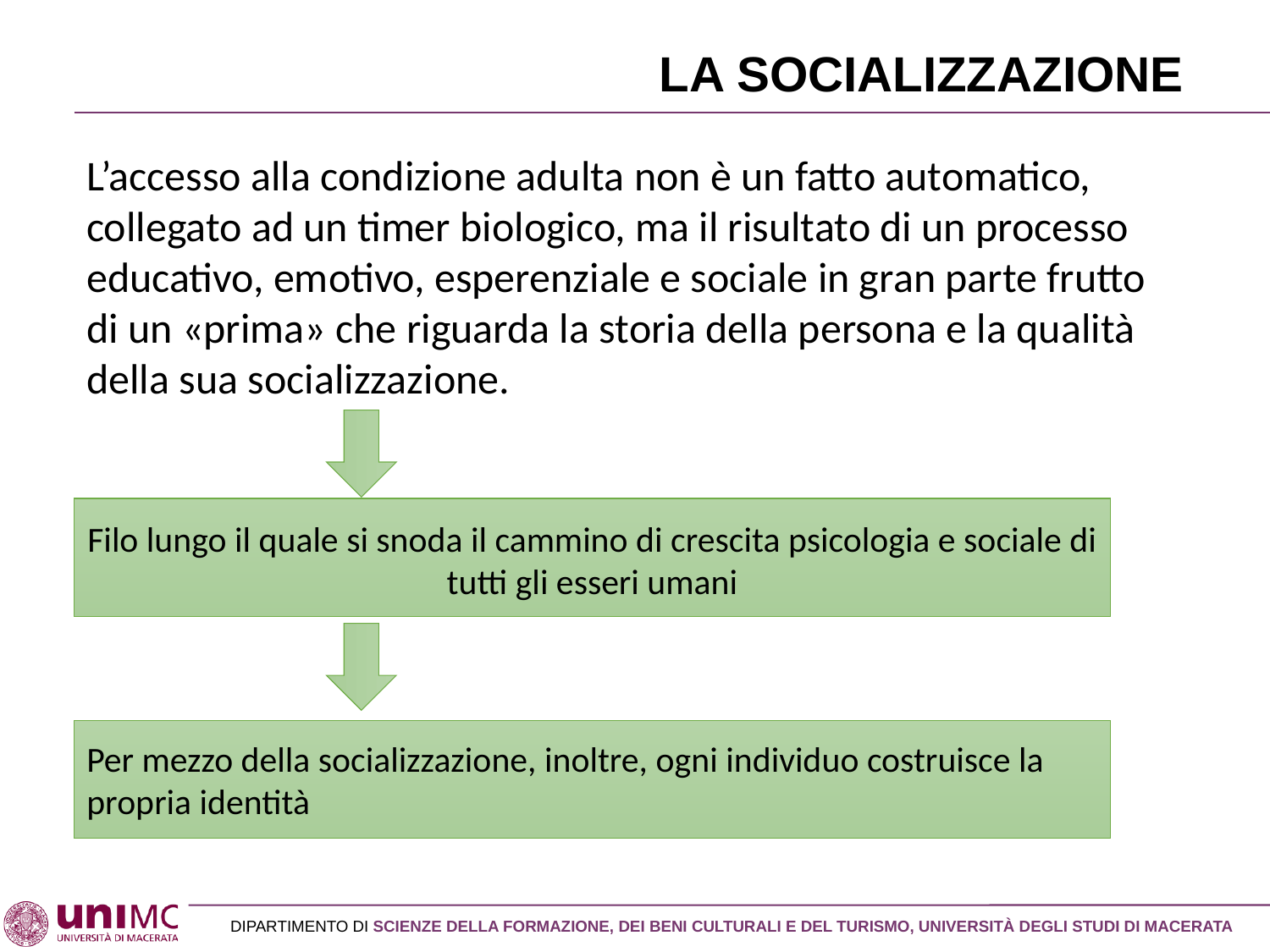

# La socializzazione
L’accesso alla condizione adulta non è un fatto automatico, collegato ad un timer biologico, ma il risultato di un processo educativo, emotivo, esperenziale e sociale in gran parte frutto di un «prima» che riguarda la storia della persona e la qualità della sua socializzazione.

Filo lungo il quale si snoda il cammino di crescita psicologia e sociale di tutti gli esseri umani

Per mezzo della socializzazione, inoltre, ogni individuo costruisce la propria identità